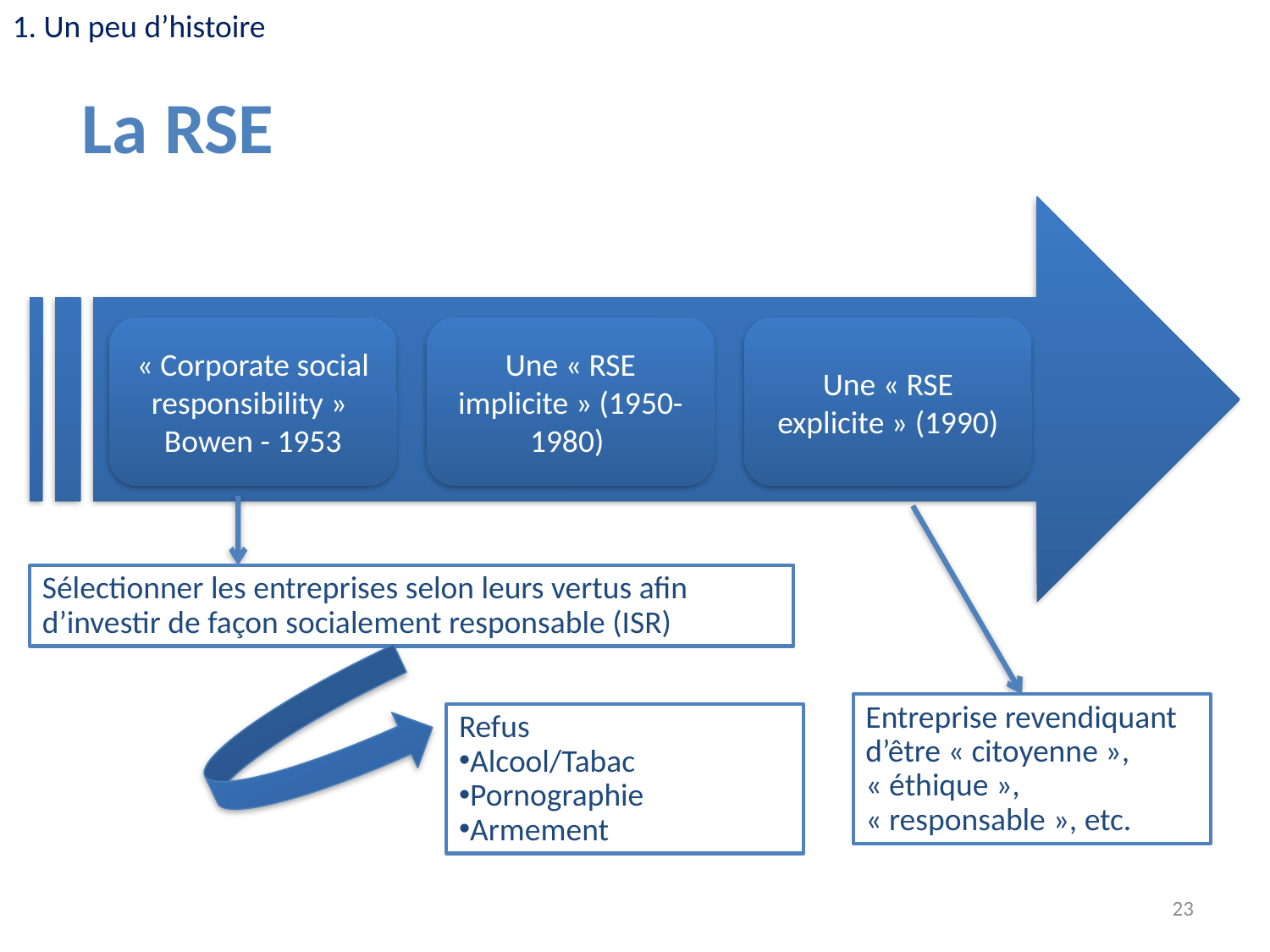

1. Un peu d’histoire
La RSE

« Corporate social responsibility »
Bowen - 1953
Une « RSE implicite » (1950-1980)
Une « RSE explicite » (1990)
Sélectionner les entreprises selon leurs vertus afin d’investir de façon socialement responsable (ISR)

Entreprise revendiquant d’être « citoyenne », « éthique », « responsable », etc.
Refus
Alcool/Tabac
Pornographie
Armement
23